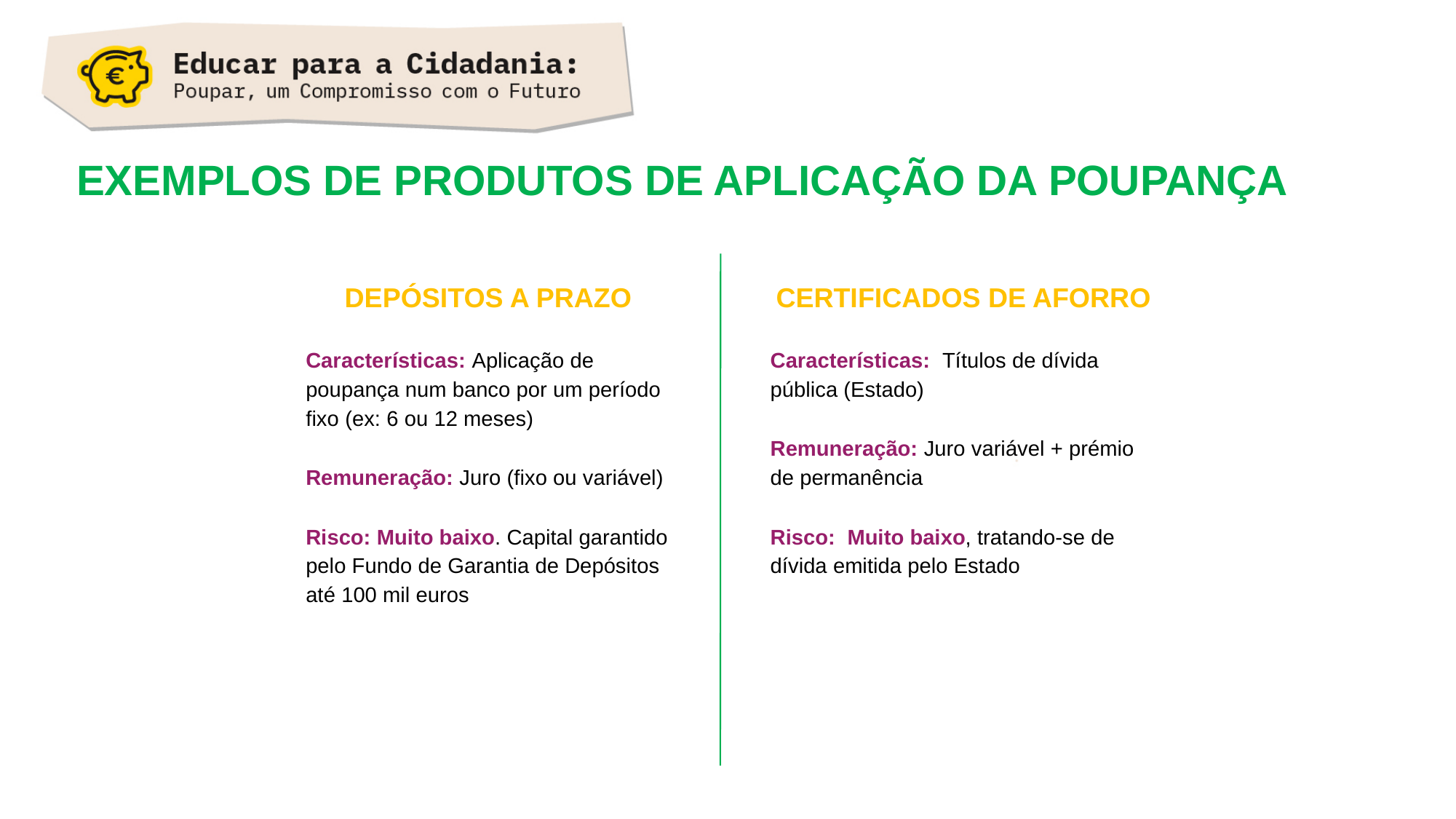

EXEMPLOS DE PRODUTOS DE APLICAÇÃO DA POUPANÇA
DEPÓSITOS A PRAZO
Características: Aplicação de poupança num banco por um período fixo (ex: 6 ou 12 meses)
Remuneração: Juro (fixo ou variável)
Risco: Muito baixo. Capital garantido pelo Fundo de Garantia de Depósitos até 100 mil euros
CERTIFICADOS DE AFORRO
Características:  Títulos de dívida pública (Estado)
Remuneração: Juro variável + prémio de permanência
Risco:  Muito baixo, tratando-se de dívida emitida pelo Estado